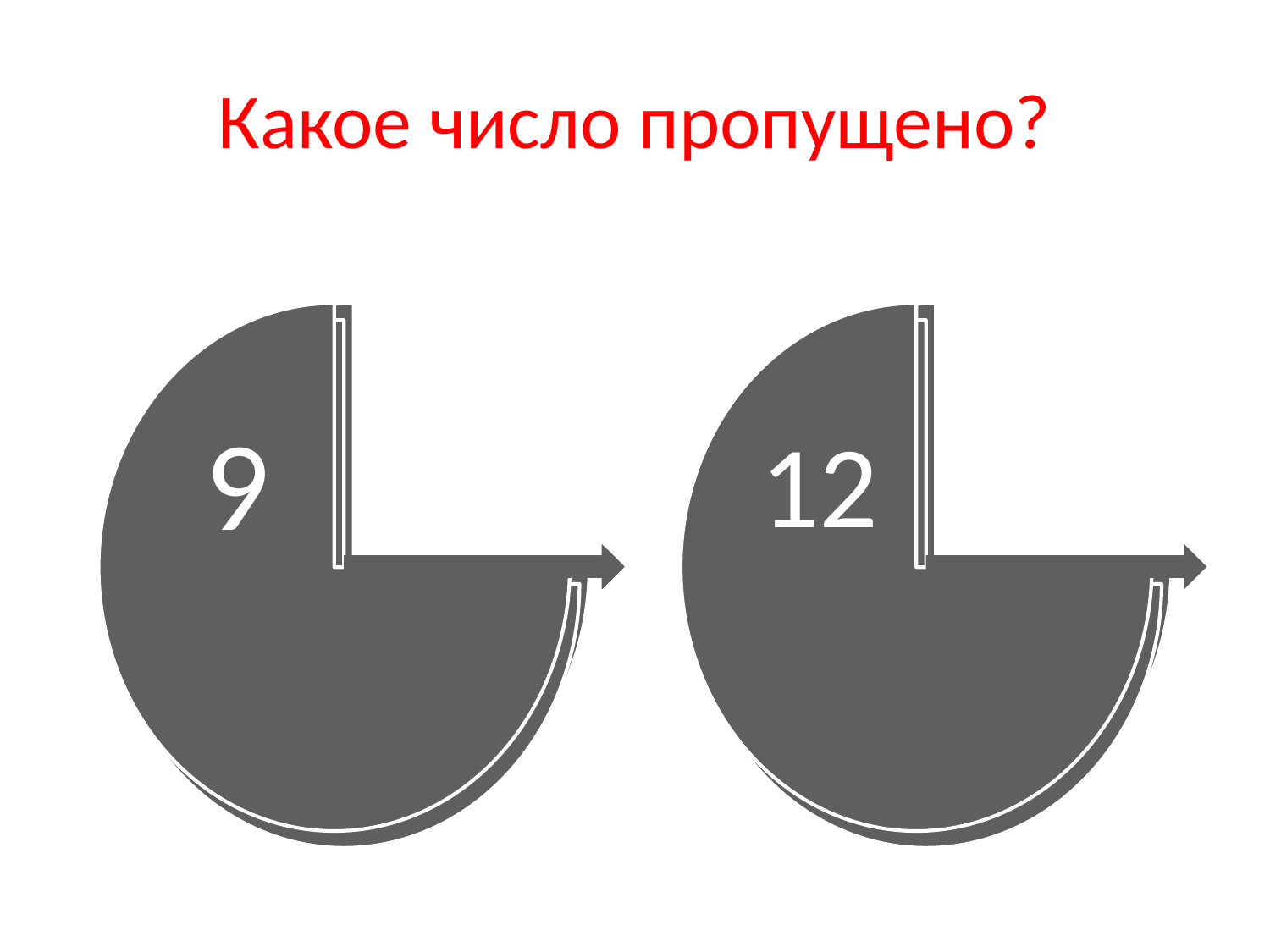

# Какое число пропущено?
4
5
9
7
?
12